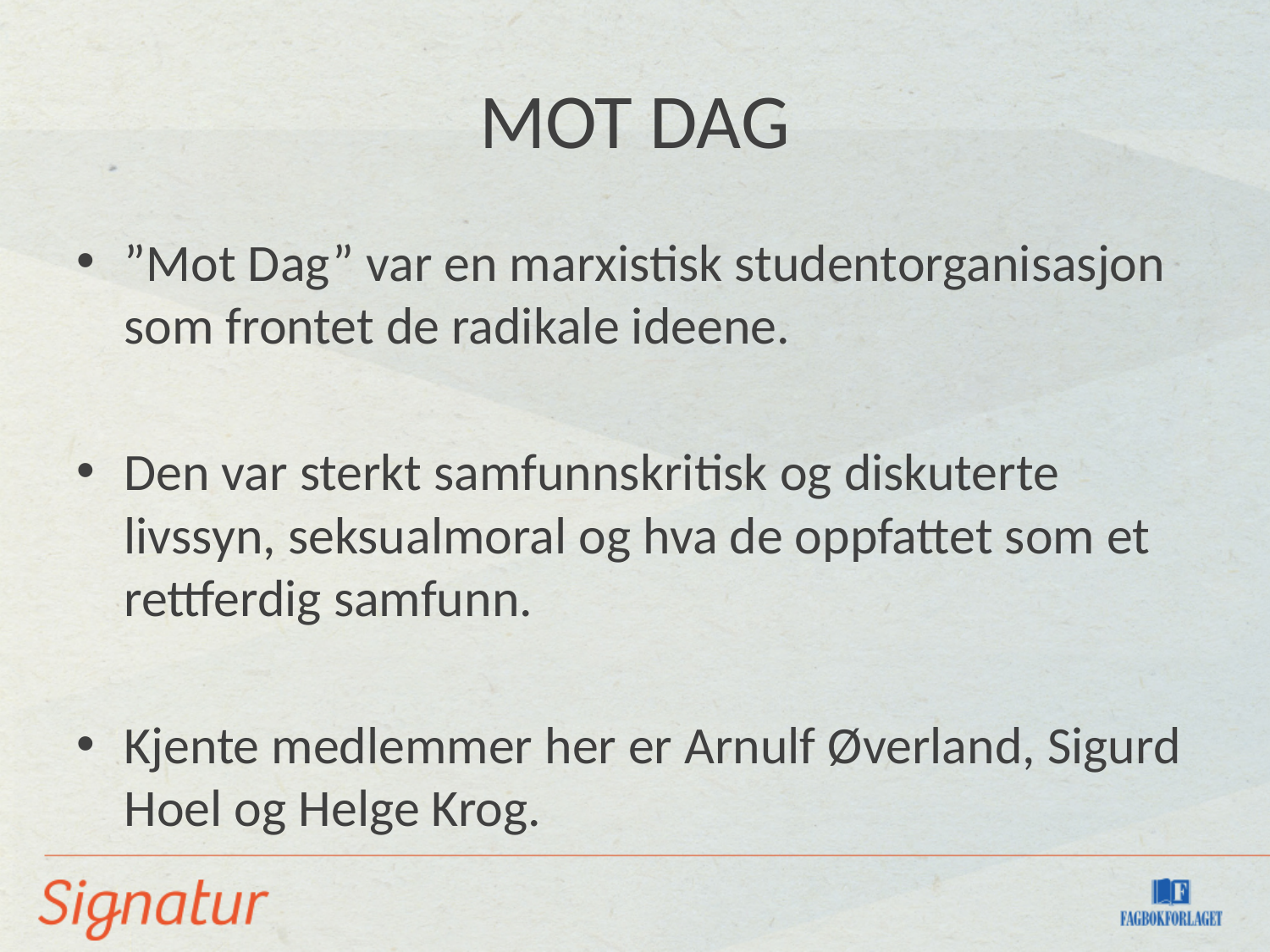

# MOT DAG
”Mot Dag” var en marxistisk studentorganisasjon som frontet de radikale ideene.

Den var sterkt samfunnskritisk og diskuterte livssyn, seksualmoral og hva de oppfattet som et rettferdig samfunn.

Kjente medlemmer her er Arnulf Øverland, Sigurd Hoel og Helge Krog.